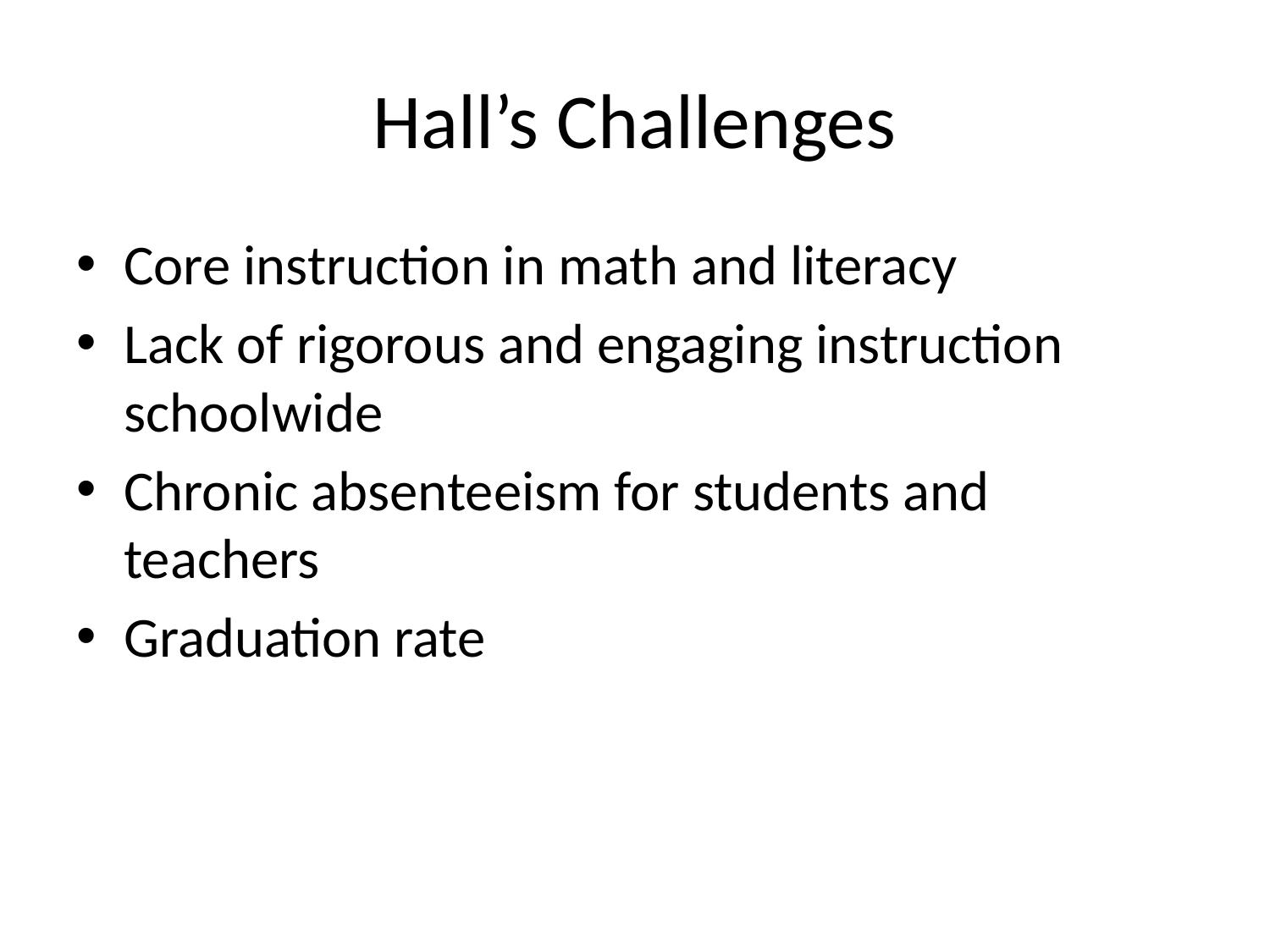

# Hall’s Challenges
Core instruction in math and literacy
Lack of rigorous and engaging instruction schoolwide
Chronic absenteeism for students and teachers
Graduation rate